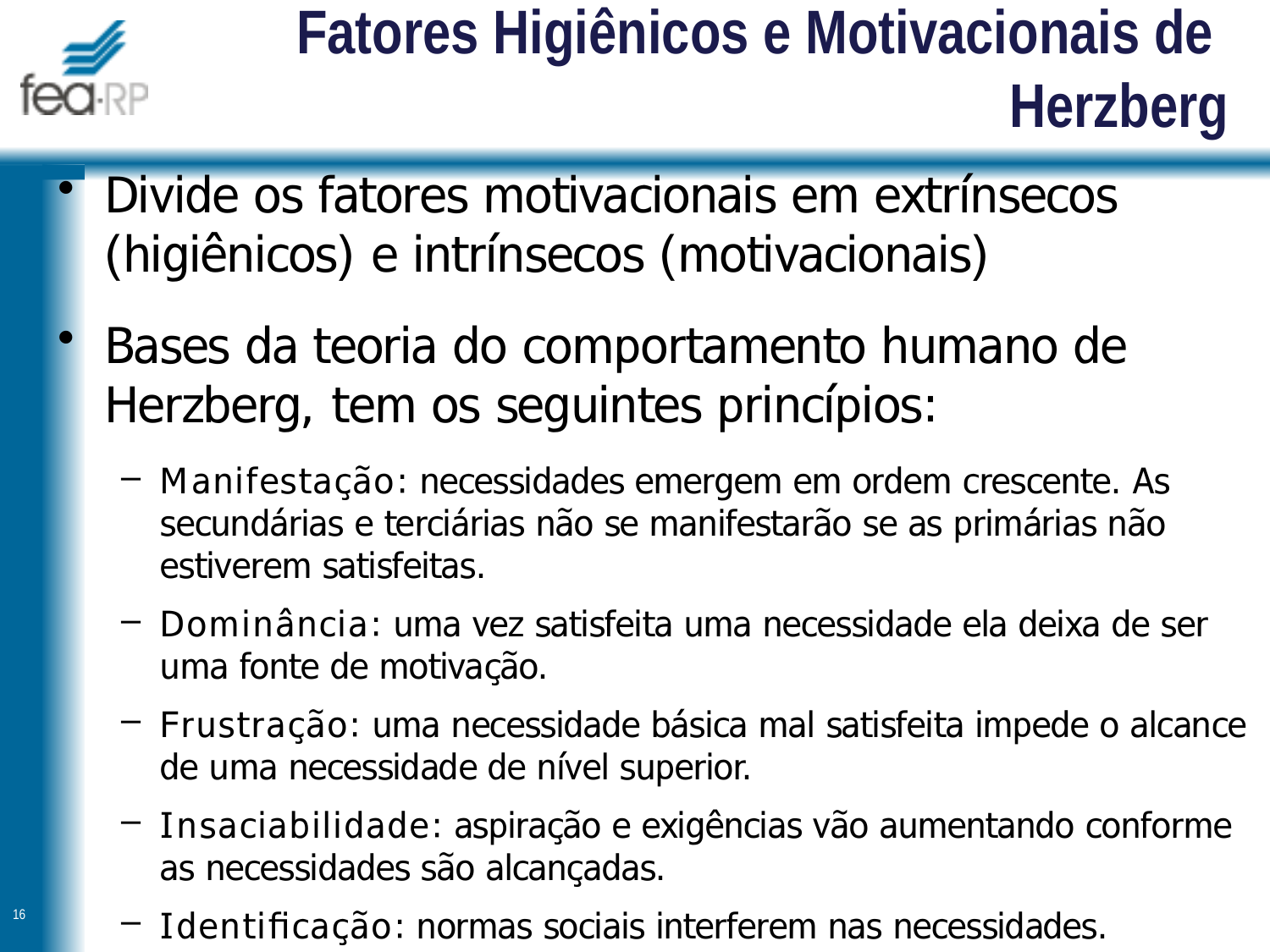

# Fatores Higiênicos e Motivacionais de Herzberg
Divide os fatores motivacionais em extrínsecos (higiênicos) e intrínsecos (motivacionais)
Bases da teoria do comportamento humano de Herzberg, tem os seguintes princípios:
Manifestação: necessidades emergem em ordem crescente. As secundárias e terciárias não se manifestarão se as primárias não estiverem satisfeitas.
Dominância: uma vez satisfeita uma necessidade ela deixa de ser uma fonte de motivação.
Frustração: uma necessidade básica mal satisfeita impede o alcance de uma necessidade de nível superior.
Insaciabilidade: aspiração e exigências vão aumentando conforme as necessidades são alcançadas.
Identificação: normas sociais interferem nas necessidades.

16